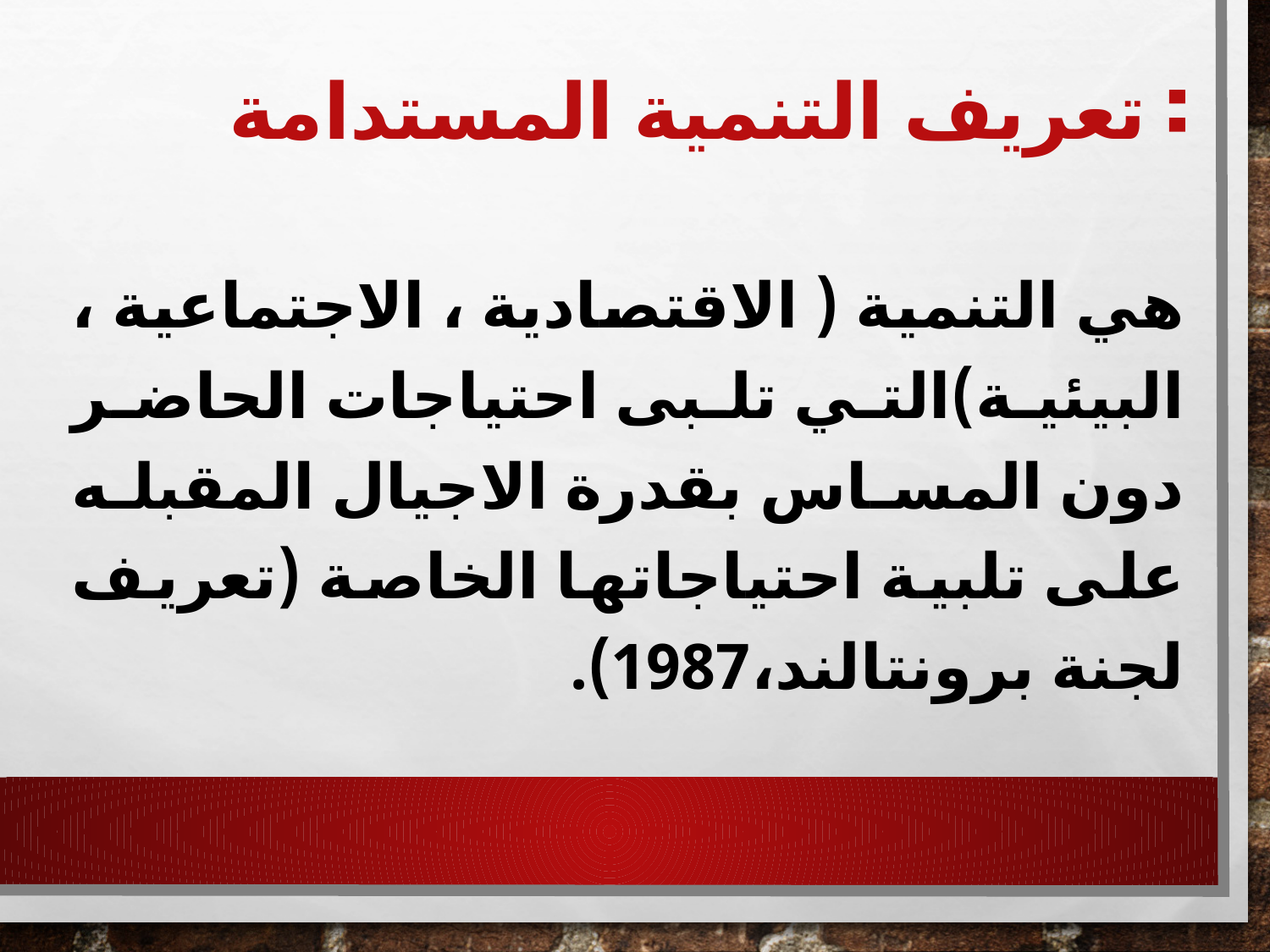

# تعريف التنمية المستدامة :
هي التنمية ( الاقتصادية ، الاجتماعية ، البيئية)التي تلبى احتياجات الحاضر دون المساس بقدرة الاجيال المقبله على تلبية احتياجاتها الخاصة (تعريف لجنة برونتالند،1987).